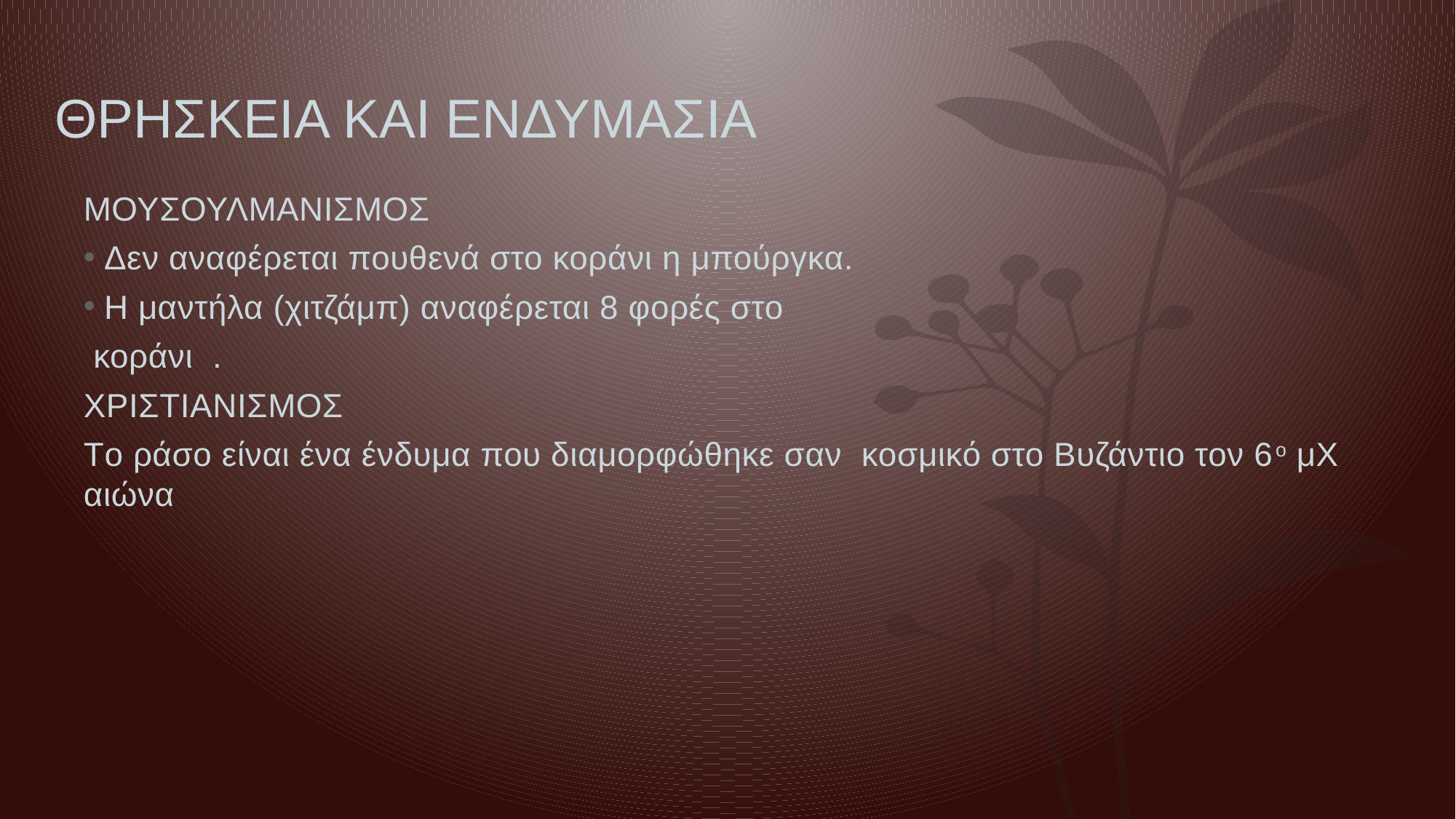

# ΘΡΗΣΚΕΙΑ ΚΑΙ ΕΝΔΥΜΑΣΙΑ
ΜΟΥΣΟΥΛΜΑΝΙΣΜΟΣ
Δεν αναφέρεται πουθενά στο κοράνι η μπούργκα.
Η μαντήλα (χιτζάμπ) αναφέρεται 8 φορές στο
 κοράνι  .
ΧΡΙΣΤΙΑΝΙΣΜΟΣ
Tο ράσο είναι ένα ένδυμα που διαμορφώθηκε σαν  κοσμικό στο Βυζάντιο τον 6ο μΧ αιώνα